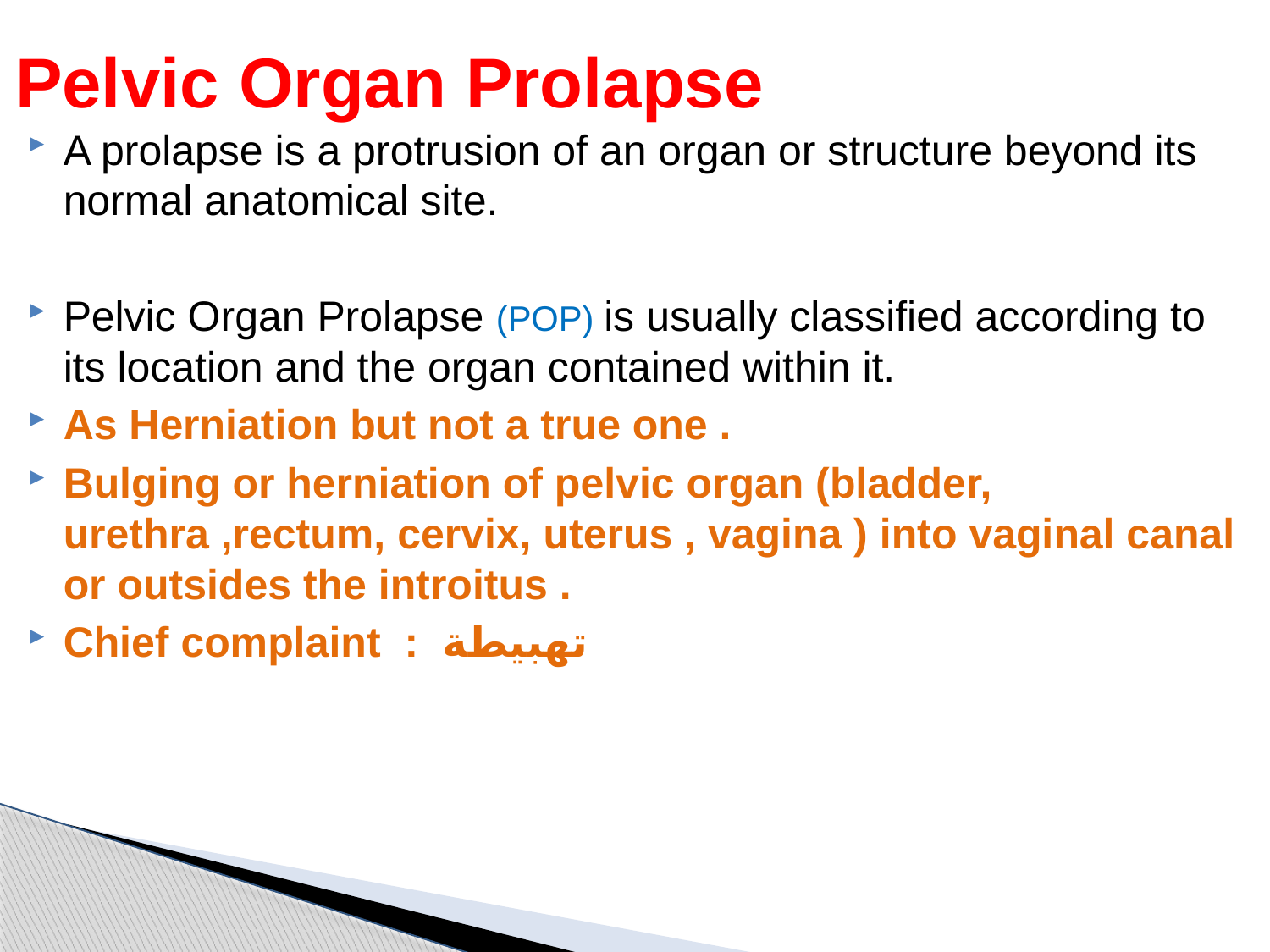

# Pelvic Organ Prolapse
A prolapse is a protrusion of an organ or structure beyond its normal anatomical site.

Pelvic Organ Prolapse (POP) is usually classified according to its location and the organ contained within it.
As Herniation but not a true one .
Bulging or herniation of pelvic organ (bladder, urethra ,rectum, cervix, uterus , vagina ) into vaginal canal or outsides the introitus .
Chief complaint  :  تهبيطة